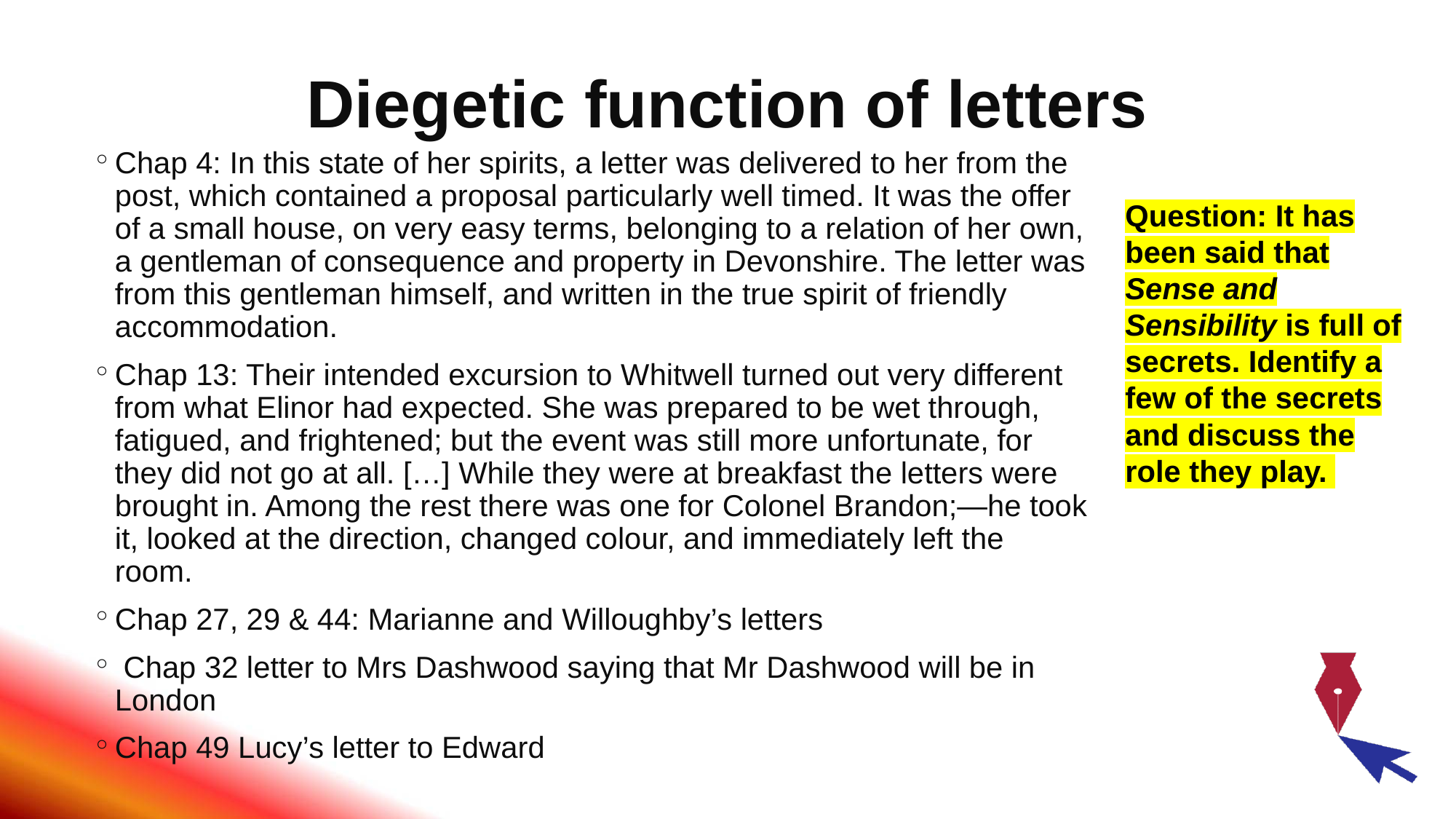

# Diegetic function of letters
Chap 4: In this state of her spirits, a letter was delivered to her from the post, which contained a proposal particularly well timed. It was the offer of a small house, on very easy terms, belonging to a relation of her own, a gentleman of consequence and property in Devonshire. The letter was from this gentleman himself, and written in the true spirit of friendly accommodation.
Chap 13: Their intended excursion to Whitwell turned out very different from what Elinor had expected. She was prepared to be wet through, fatigued, and frightened; but the event was still more unfortunate, for they did not go at all. […] While they were at breakfast the letters were brought in. Among the rest there was one for Colonel Brandon;—he took it, looked at the direction, changed colour, and immediately left the room.
Chap 27, 29 & 44: Marianne and Willoughby’s letters
 Chap 32 letter to Mrs Dashwood saying that Mr Dashwood will be in London
Chap 49 Lucy’s letter to Edward
Question: It has been said that Sense and Sensibility is full of secrets. Identify a few of the secrets and discuss the role they play.